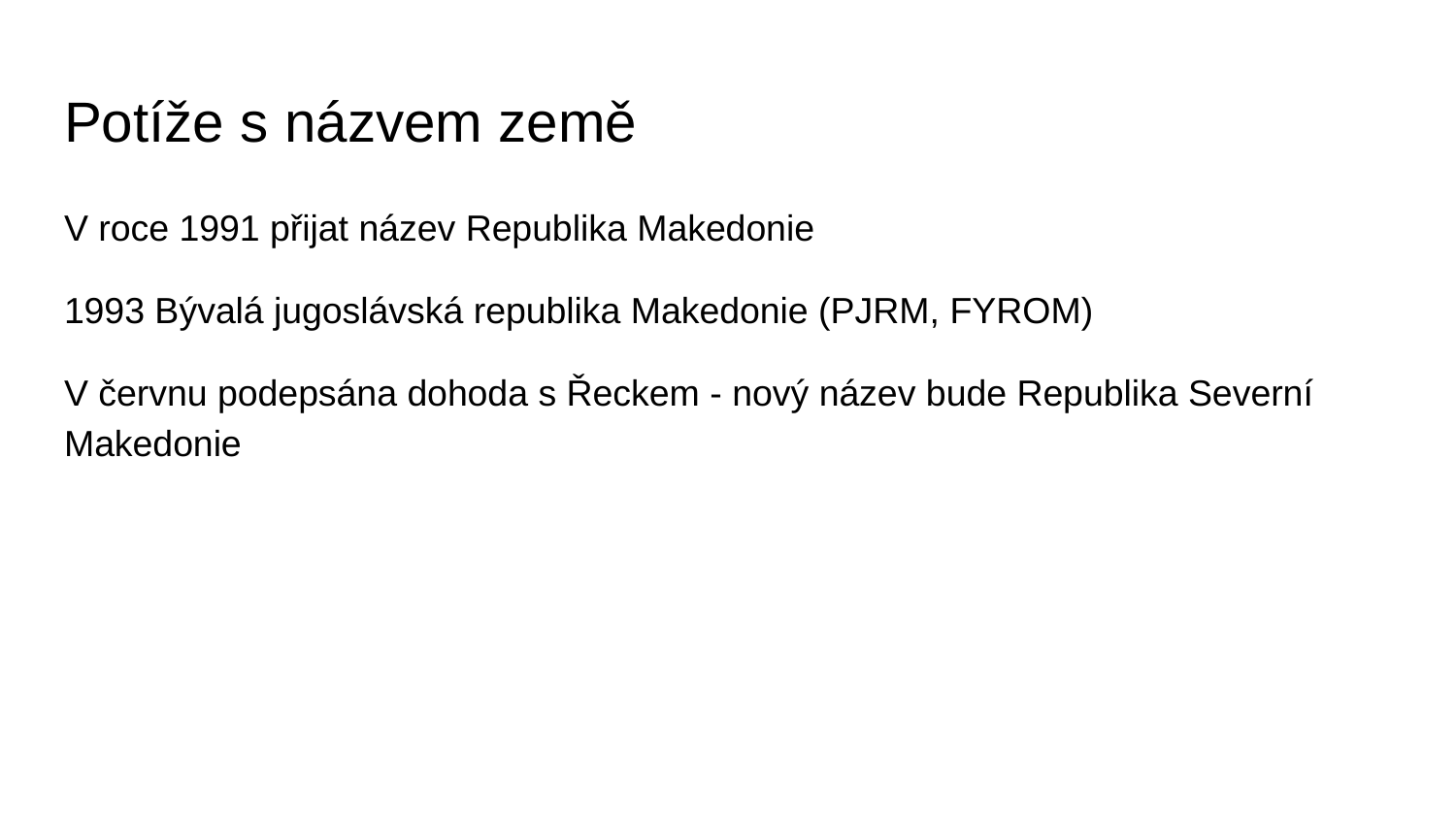

# Potíže s názvem země
V roce 1991 přijat název Republika Makedonie
1993 Bývalá jugoslávská republika Makedonie (PJRM, FYROM)
V červnu podepsána dohoda s Řeckem - nový název bude Republika Severní Makedonie